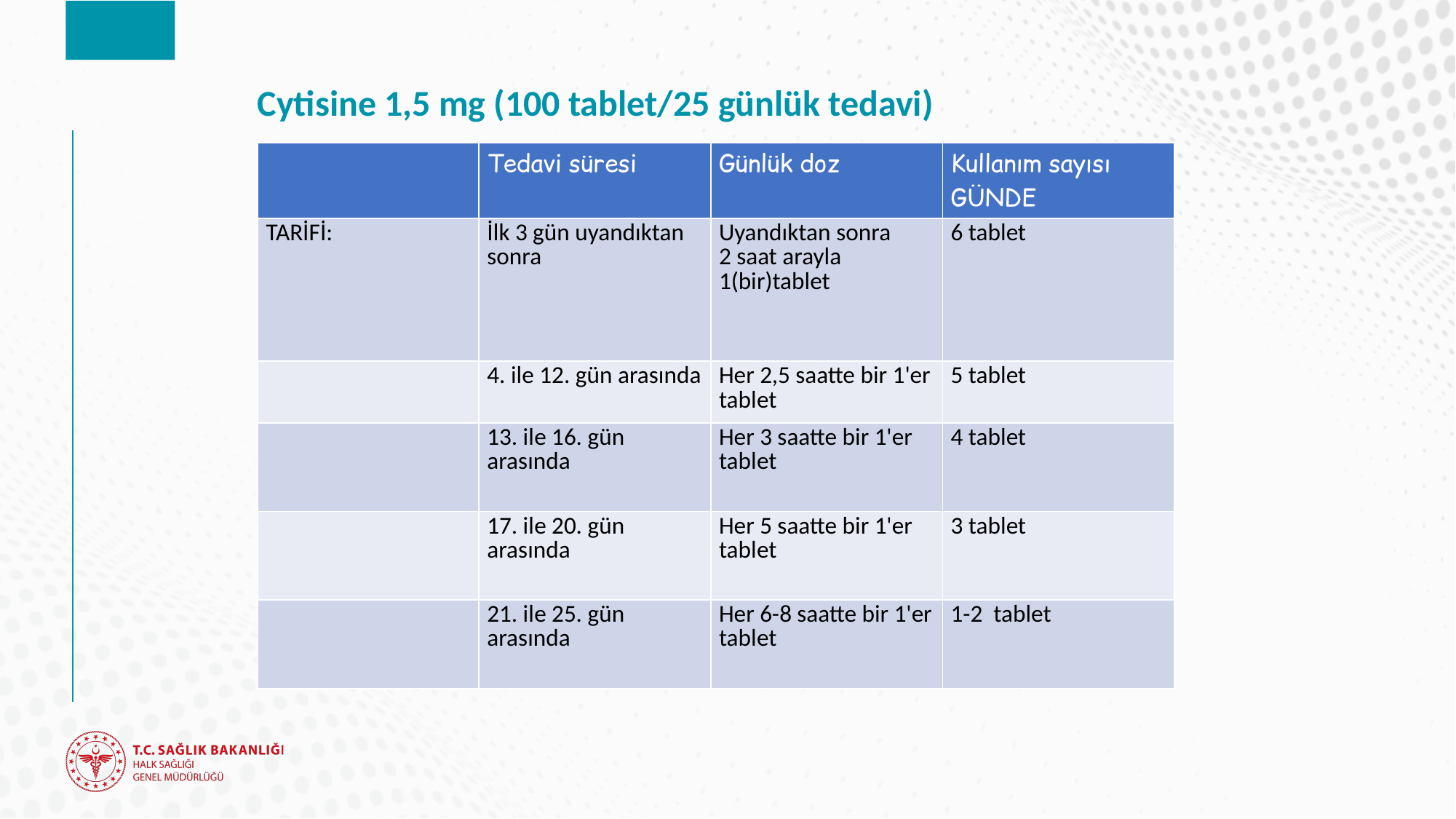

# Cytisine 1,5 mg (100 tablet/25 günlük tedavi)
|  | Tedavi süresi | Günlük doz | Kullanım sayısı GÜNDE |
| --- | --- | --- | --- |
| TARİFİ: | İlk 3 gün uyandıktan sonra | Uyandıktan sonra 2 saat arayla 1(bir)tablet | 6 tablet |
|  | 4. ile 12. gün arasında | Her 2,5 saatte bir 1'er tablet | 5 tablet |
|  | 13. ile 16. gün arasında | Her 3 saatte bir 1'er tablet | 4 tablet |
|  | 17. ile 20. gün arasında | Her 5 saatte bir 1'er tablet | 3 tablet |
|  | 21. ile 25. gün arasında | Her 6-8 saatte bir 1'er tablet | 1-2  tablet |